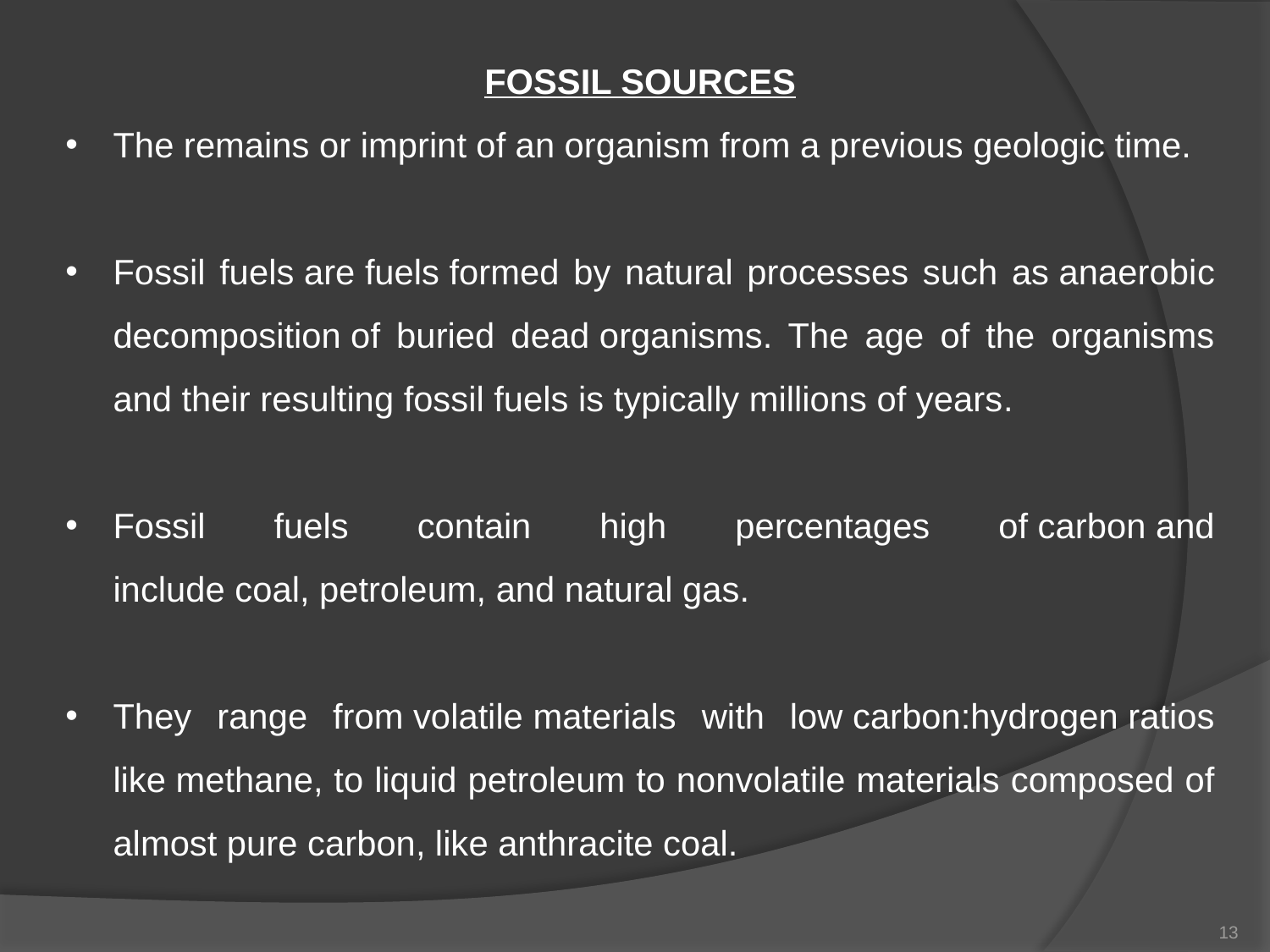

FOSSIL SOURCES
The remains or imprint of an organism from a previous geologic time.

Fossil fuels are fuels formed by natural processes such as anaerobic decomposition of buried dead organisms. The age of the organisms and their resulting fossil fuels is typically millions of years.

Fossil fuels contain high percentages of carbon and include coal, petroleum, and natural gas.

They range from volatile materials with low carbon:hydrogen ratios like methane, to liquid petroleum to nonvolatile materials composed of almost pure carbon, like anthracite coal.
13